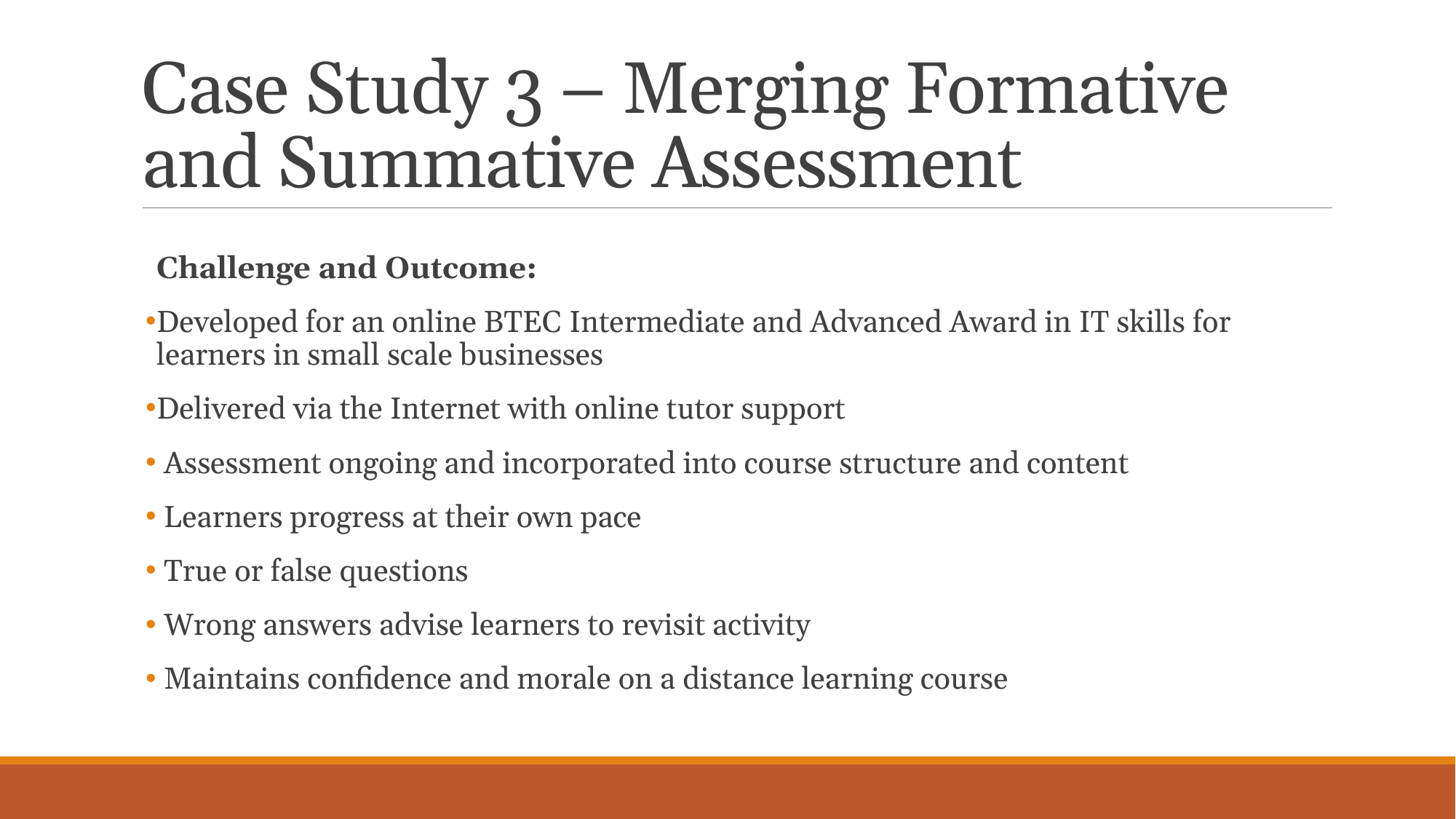

# Case Study 3 – Merging Formative and Summative Assessment
Challenge and Outcome:
Developed for an online BTEC Intermediate and Advanced Award in IT skills for learners in small scale businesses
Delivered via the Internet with online tutor support
 Assessment ongoing and incorporated into course structure and content
 Learners progress at their own pace
 True or false questions
 Wrong answers advise learners to revisit activity
 Maintains confidence and morale on a distance learning course